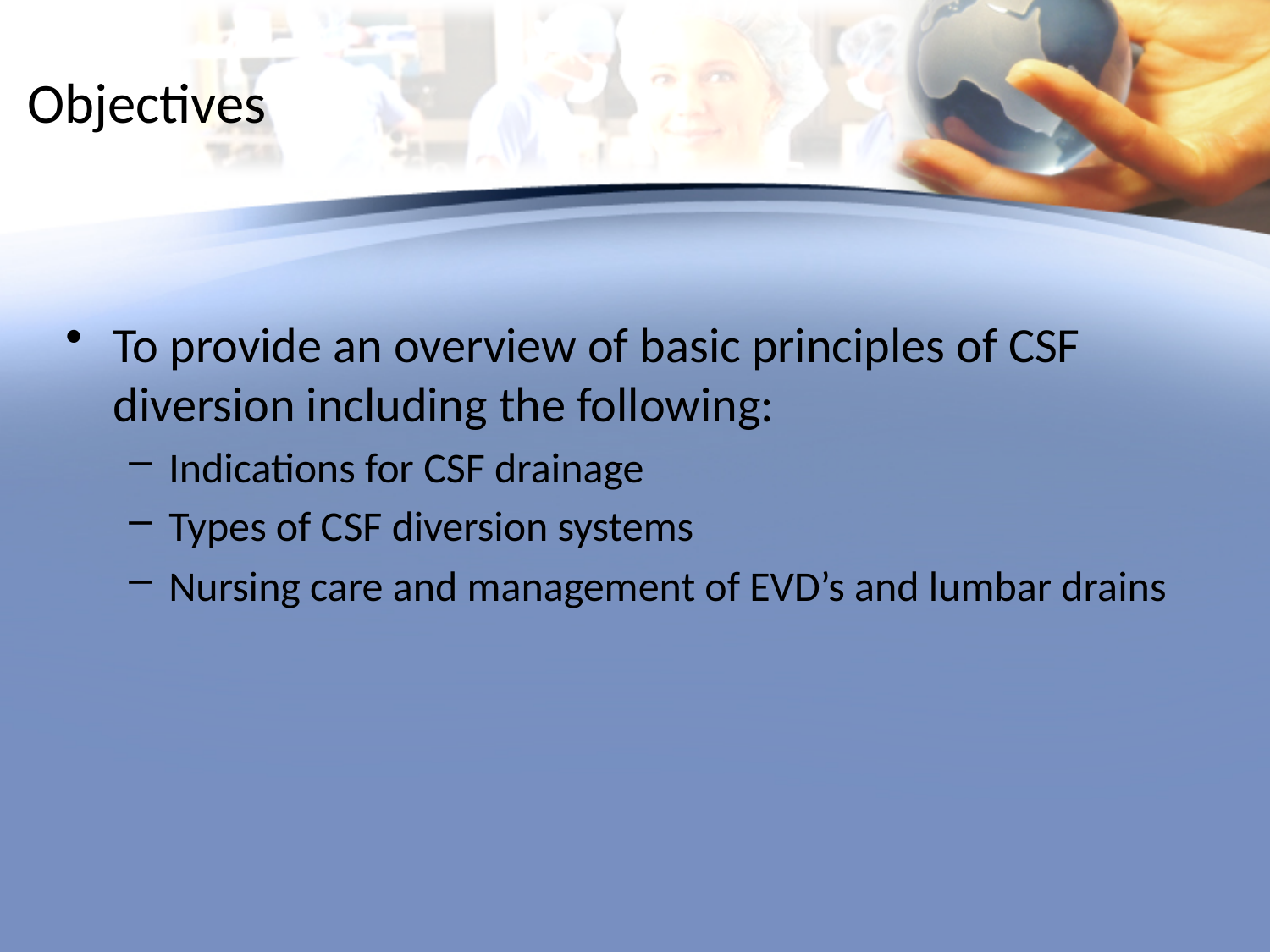

# Objectives
To provide an overview of basic principles of CSF diversion including the following:
Indications for CSF drainage
Types of CSF diversion systems
Nursing care and management of EVD’s and lumbar drains